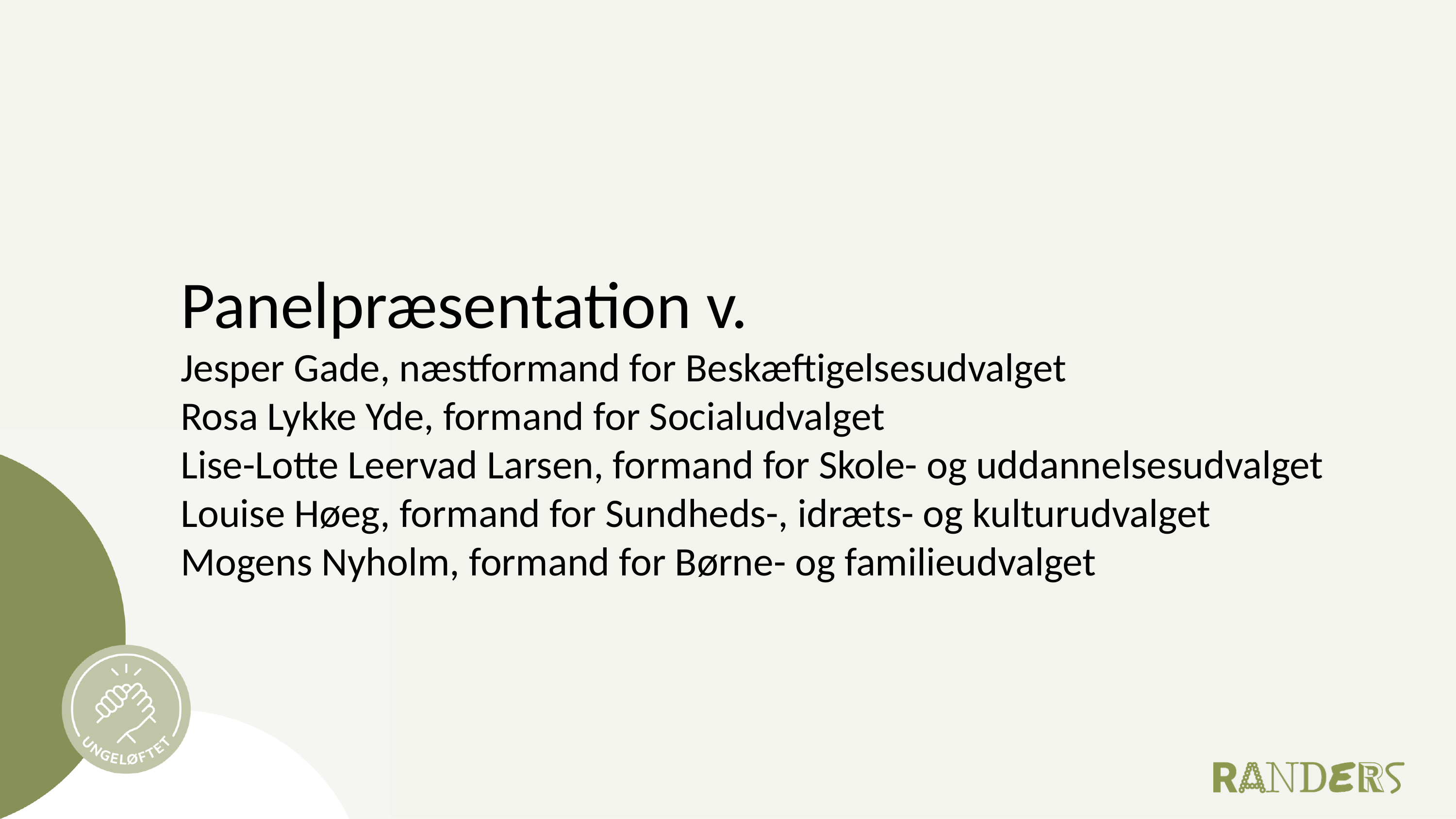

# Panelpræsentation v. Jesper Gade, næstformand for Beskæftigelsesudvalget Rosa Lykke Yde, formand for Socialudvalget Lise-Lotte Leervad Larsen, formand for Skole- og uddannelsesudvalget Louise Høeg, formand for Sundheds-, idræts- og kulturudvalget Mogens Nyholm, formand for Børne- og familieudvalget
13